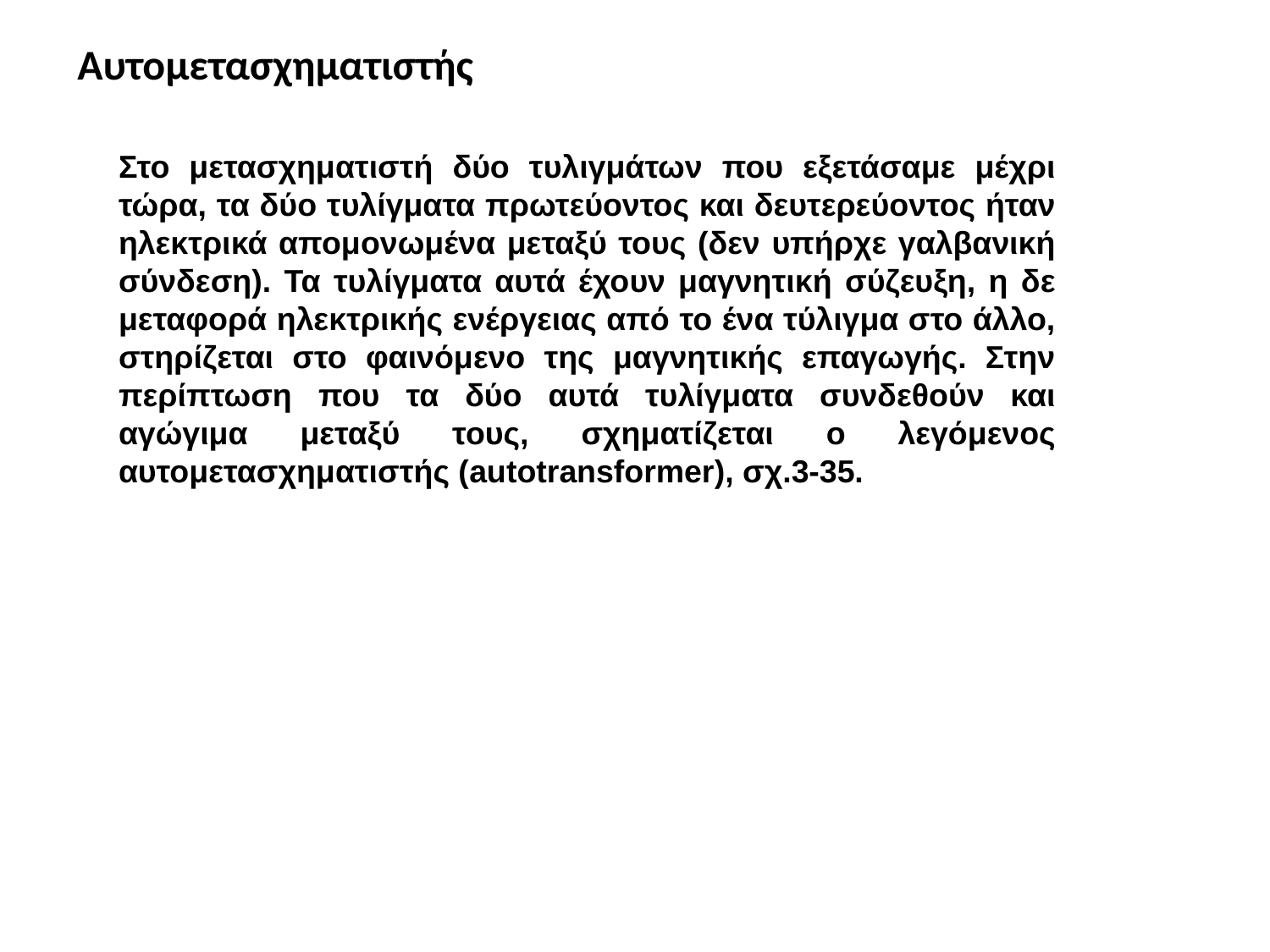

Αυτομετασχηματιστής
Στο μετασχηματιστή δύο τυλιγμάτων που εξετάσαμε μέχρι τώρα, τα δύο τυλίγματα πρωτεύοντος και δευτερεύοντος ήταν ηλεκτρικά απομονωμένα μεταξύ τους (δεν υπήρχε γαλβανική σύνδεση). Τα τυλίγματα αυτά έχουν μαγνητική σύζευξη, η δε μεταφορά ηλεκτρικής ενέργειας από το ένα τύλιγμα στο άλλο, στηρίζεται στο φαινόμενο της μαγνητικής επαγωγής. Στην περίπτωση που τα δύο αυτά τυλίγματα συνδεθούν και αγώγιμα μεταξύ τους, σχηματίζεται ο λεγόμενος αυτομετασχηματιστής (autotransformer), σχ.3-35.